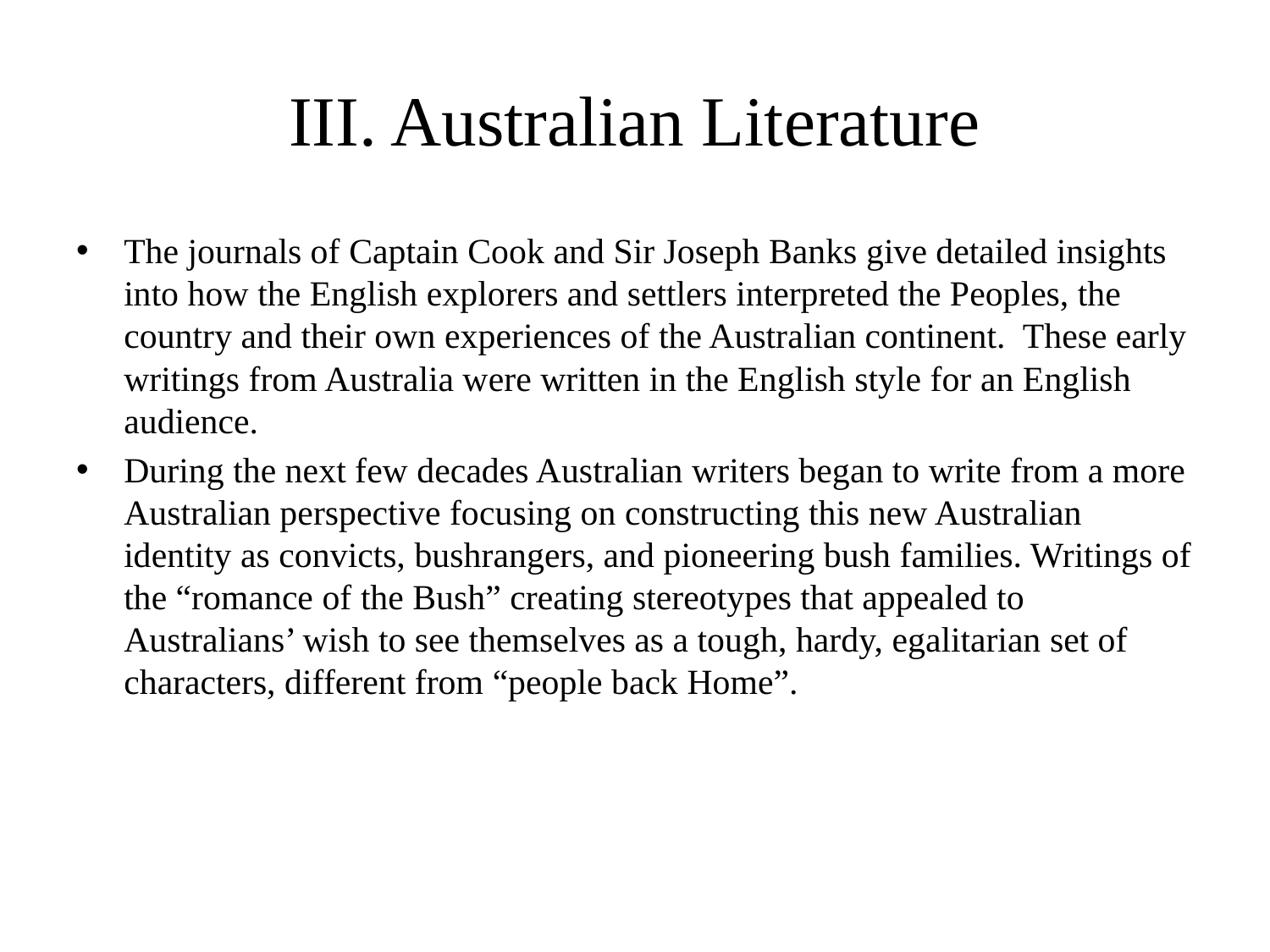

# III. Australian Literature
The journals of Captain Cook and Sir Joseph Banks give detailed insights into how the English explorers and settlers interpreted the Peoples, the country and their own experiences of the Australian continent.  These early writings from Australia were written in the English style for an English audience.
During the next few decades Australian writers began to write from a more Australian perspective focusing on constructing this new Australian identity as convicts, bushrangers, and pioneering bush families. Writings of the “romance of the Bush” creating stereotypes that appealed to Australians’ wish to see themselves as a tough, hardy, egalitarian set of characters, different from “people back Home”.